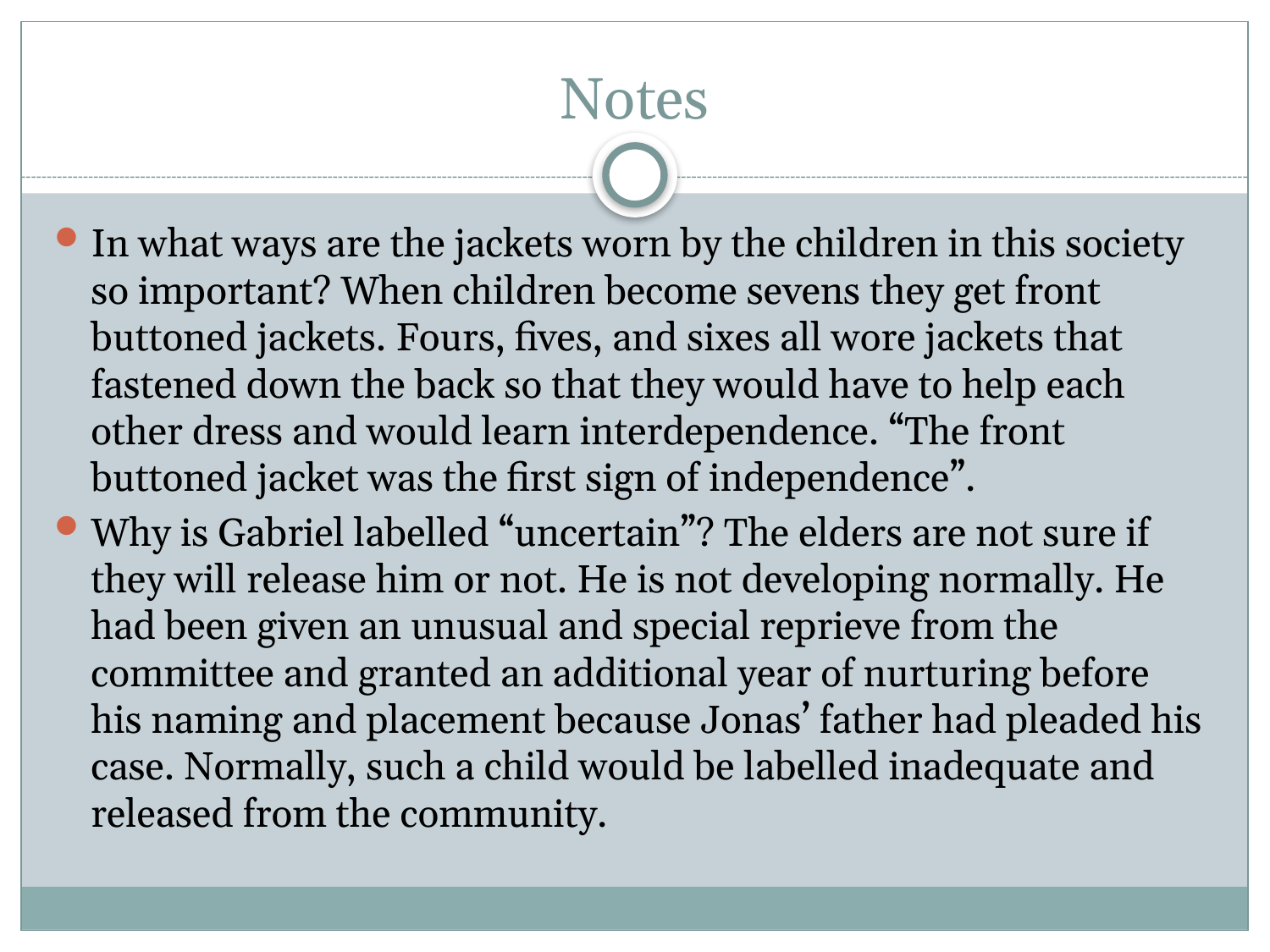

# Notes
In what ways are the jackets worn by the children in this society so important? When children become sevens they get front buttoned jackets. Fours, fives, and sixes all wore jackets that fastened down the back so that they would have to help each other dress and would learn interdependence. “The front buttoned jacket was the first sign of independence”.
Why is Gabriel labelled “uncertain”? The elders are not sure if they will release him or not. He is not developing normally. He had been given an unusual and special reprieve from the committee and granted an additional year of nurturing before his naming and placement because Jonas’ father had pleaded his case. Normally, such a child would be labelled inadequate and released from the community.